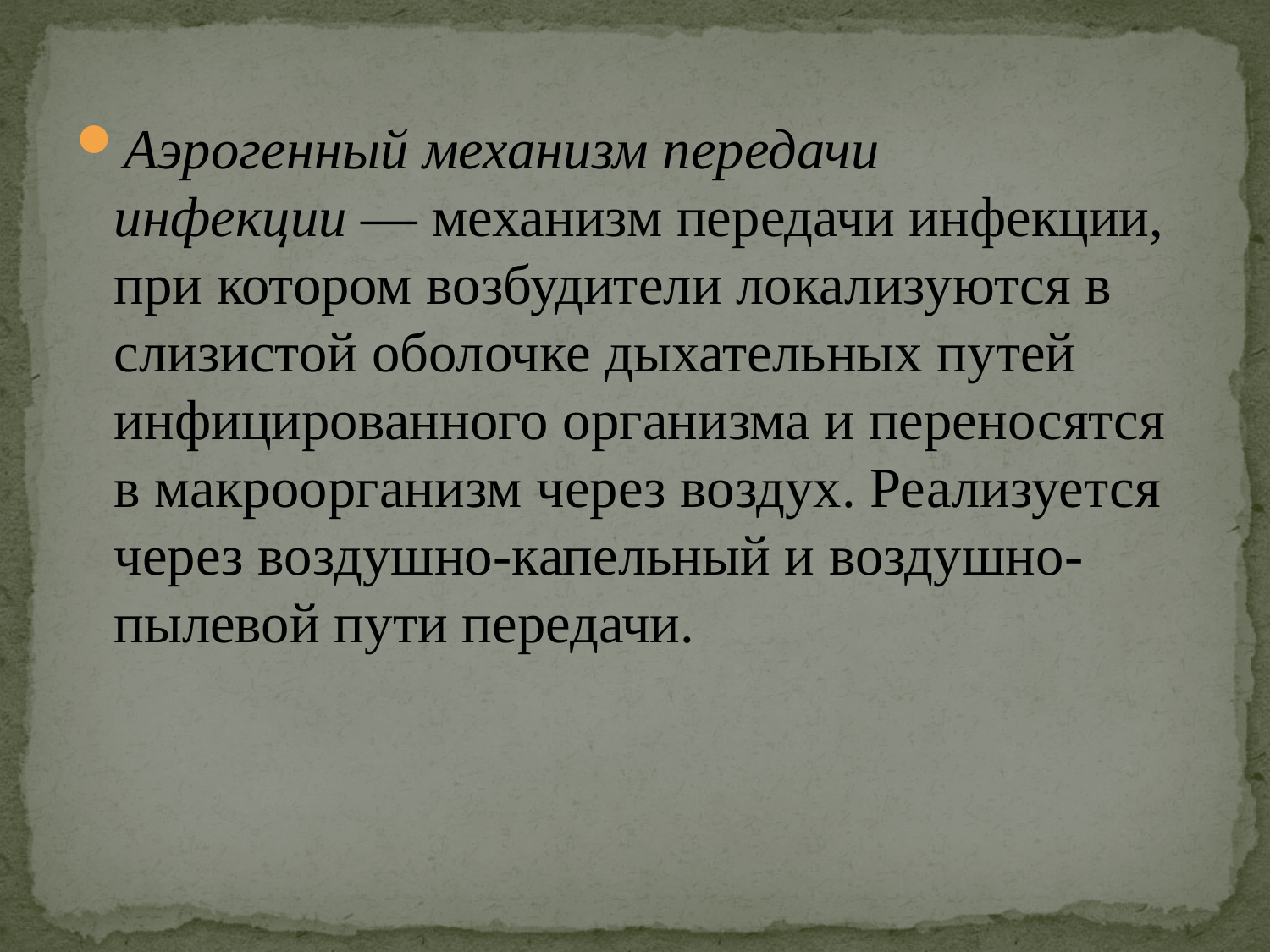

Аэрогенный механизм передачи инфекции — механизм передачи инфекции, при котором возбудители локализуются в слизистой оболочке дыхательных путей инфицированного организма и переносятся в макроорганизм через воздух. Реализуется через воздушно-капельный и воздушно-пылевой пути передачи.